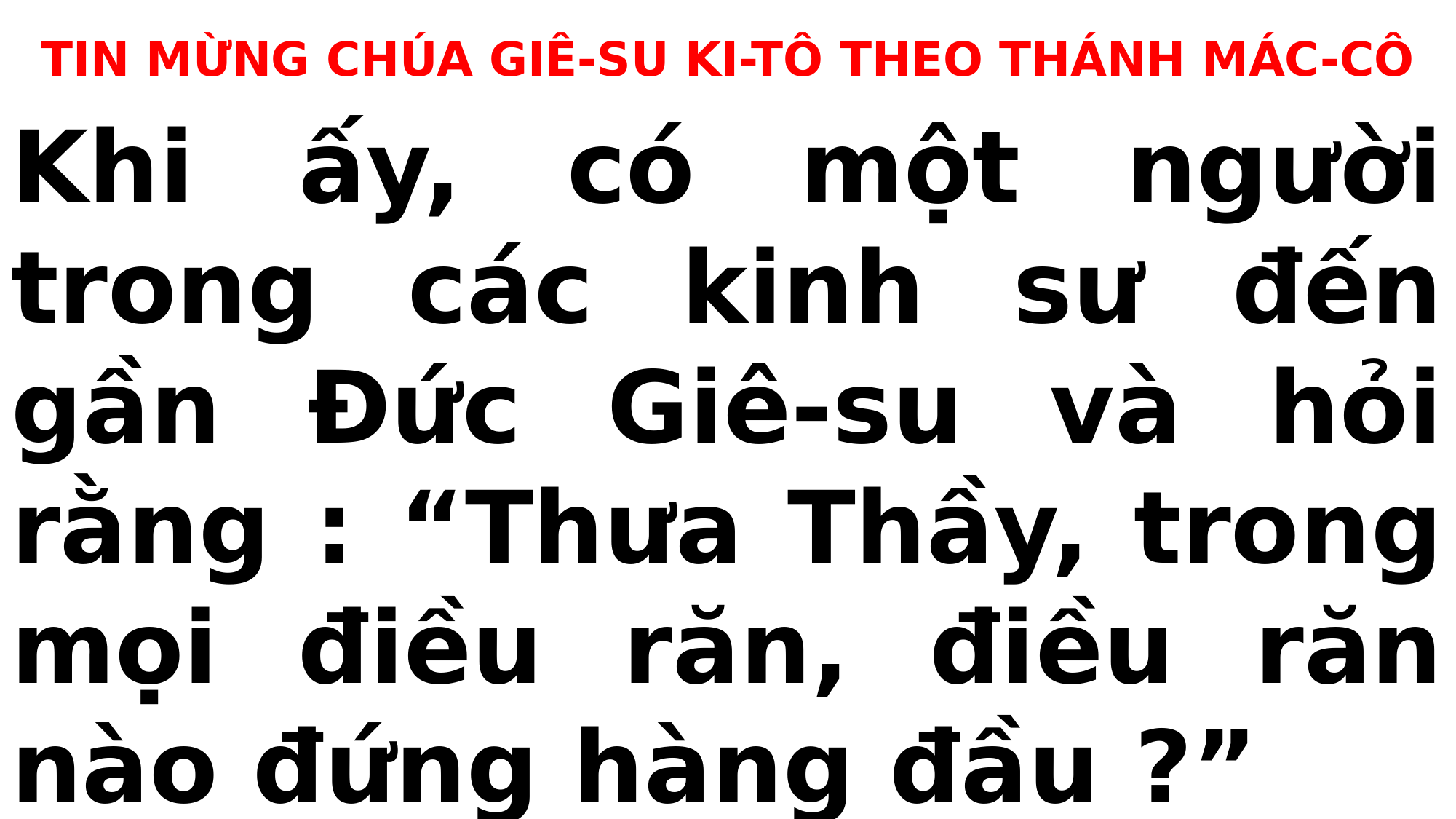

TIN MỪNG CHÚA GIÊ-SU KI-TÔ THEO THÁNH MÁC-CÔ
Khi ấy, có một người trong các kinh sư đến gần Đức Giê-su và hỏi rằng : “Thưa Thầy, trong mọi điều răn, điều răn nào đứng hàng đầu ?”